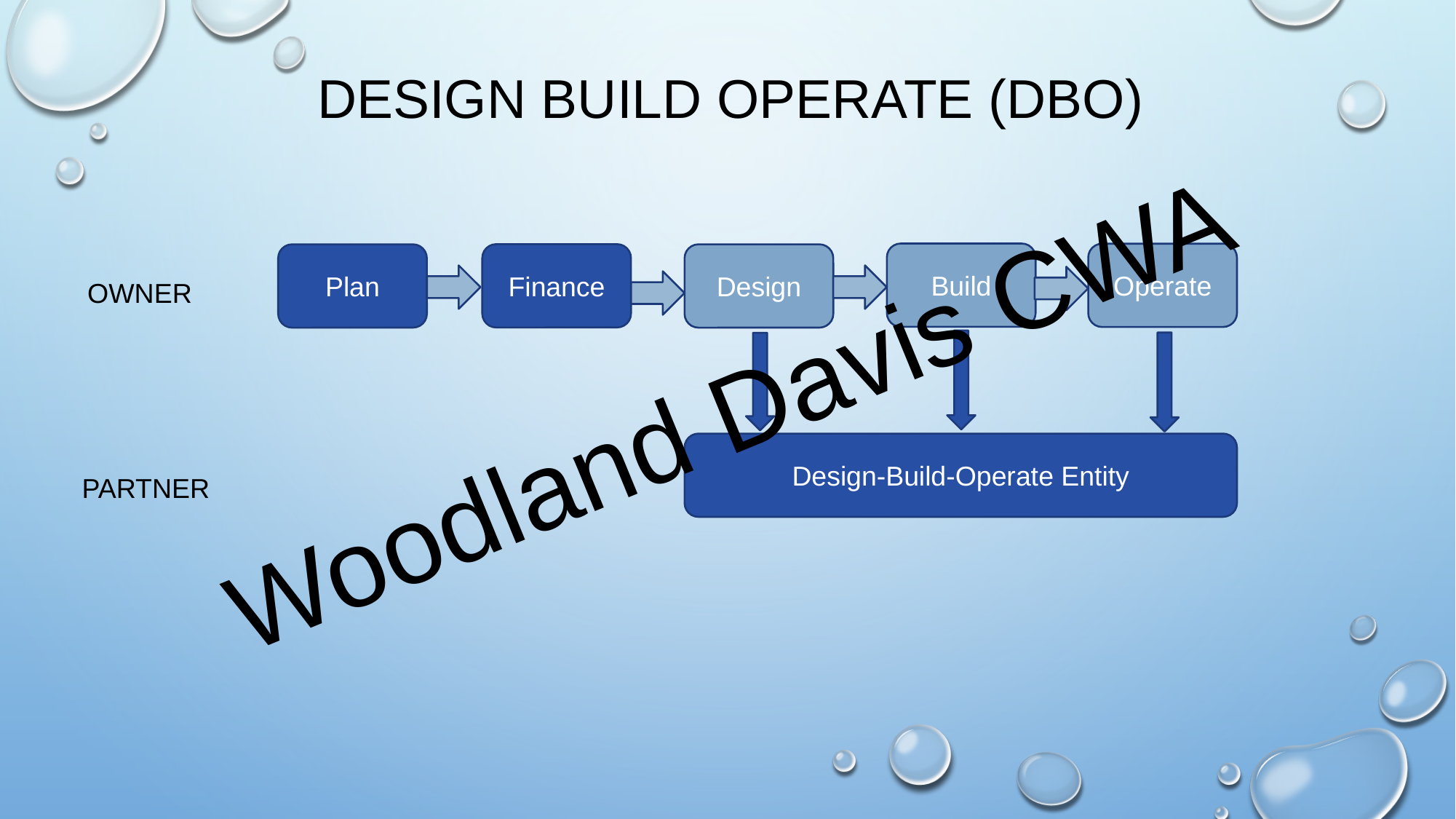

# Design Build Operate (DBO)
Build
Operate
Finance
Plan
Design

OWNER

Woodland Davis CWA
Design-Build-Operate Entity
PARTNER